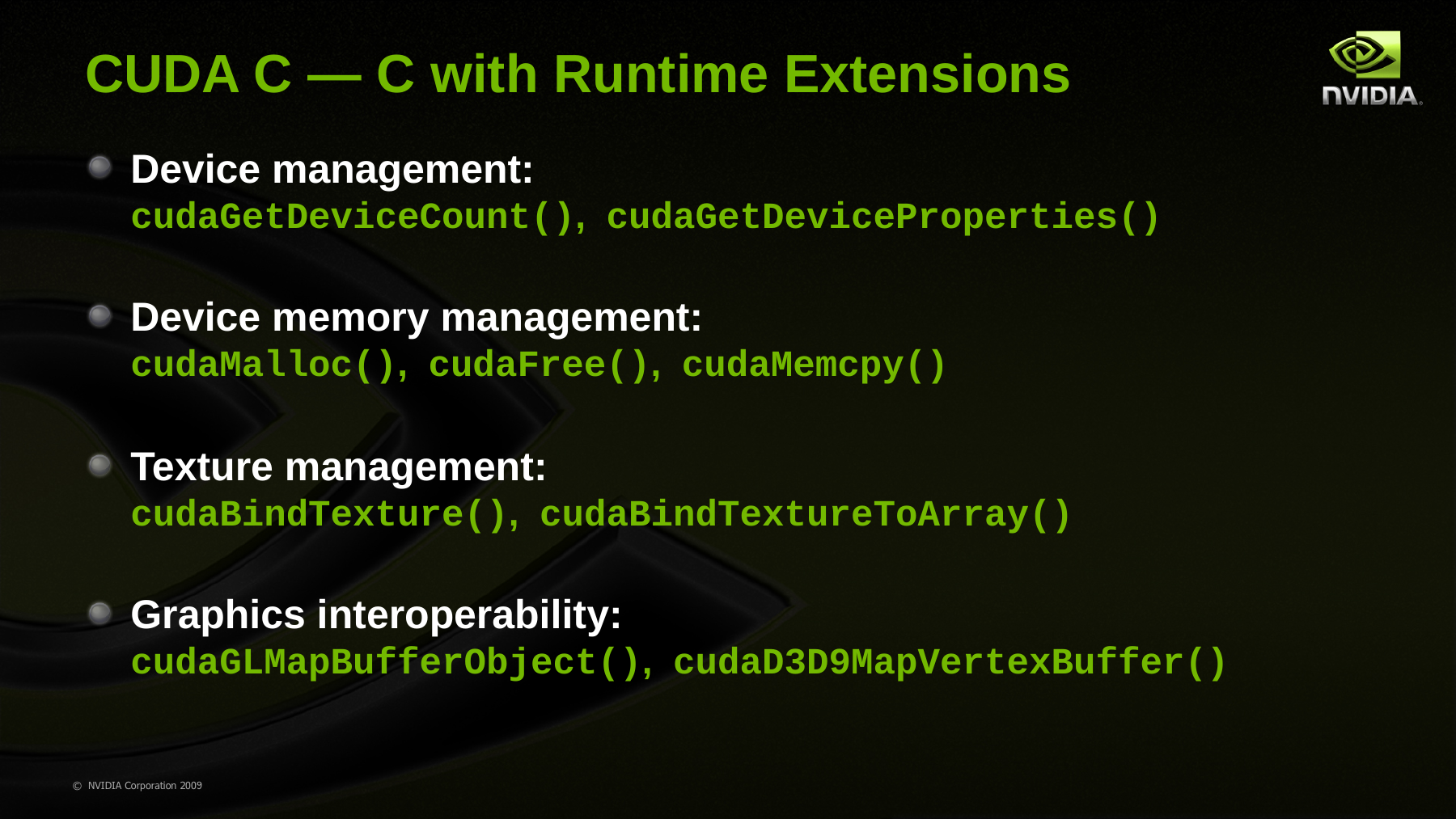

# CUDA C — C with Runtime Extensions
Device management:
	cudaGetDeviceCount(),  cudaGetDeviceProperties()

Device memory management:
	cudaMalloc(),  cudaFree(),  cudaMemcpy()

Texture management:
	cudaBindTexture(),  cudaBindTextureToArray()

Graphics interoperability:
	cudaGLMapBufferObject(),  cudaD3D9MapVertexBuffer()